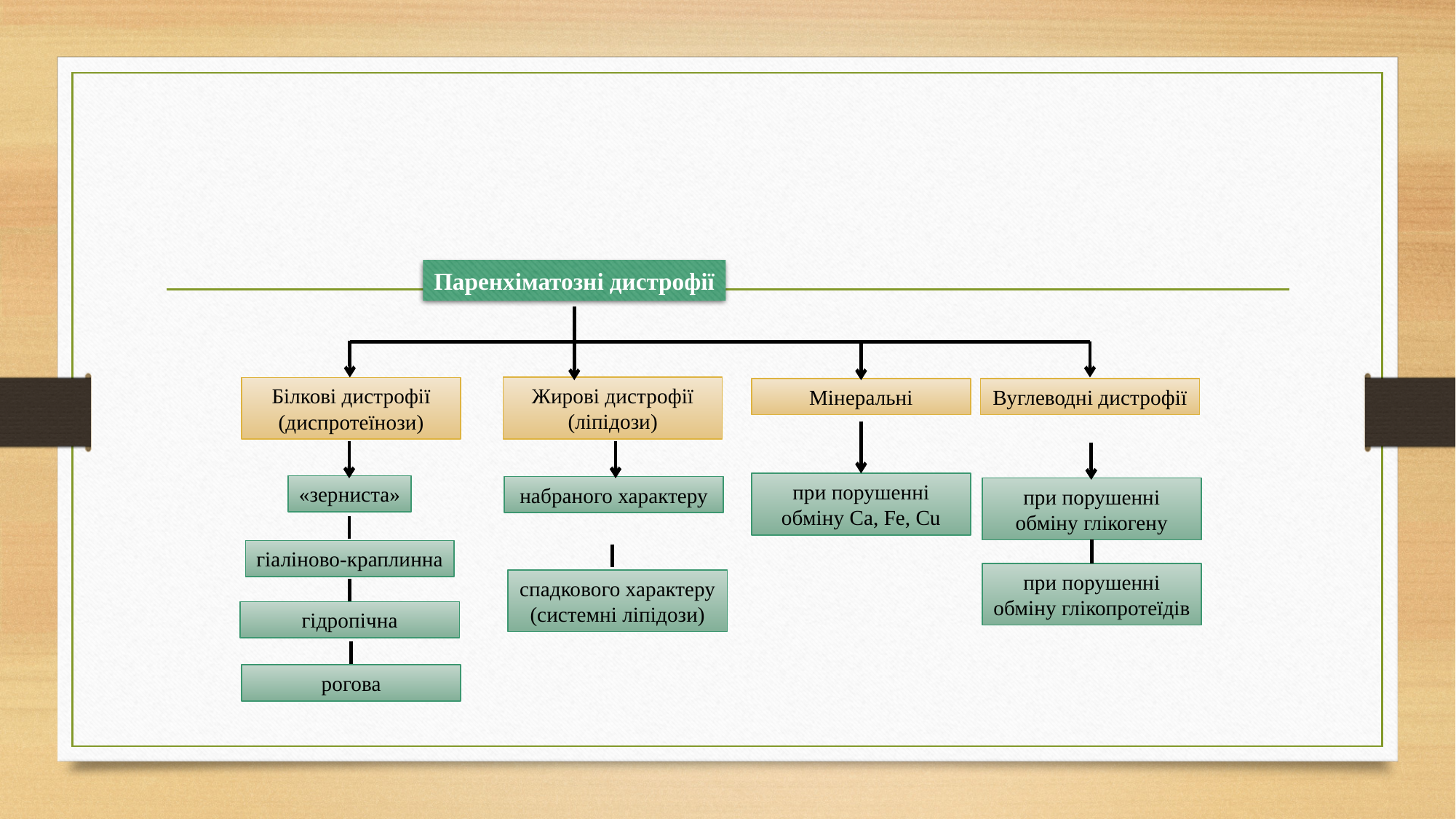

#
Паренхіматозні дистрофії
Жирові дистрофії (ліпідози)
Білкові дистрофії (диспротеїнози)
Вуглеводні дистрофії
«зерниста»
набраного характеру
при порушенні обміну глікогену
гіаліново-краплинна
при порушенні обміну глікопротеїдів
спадкового характеру (системні ліпідози)
гідропічна
рогова
Мінеральні
при порушенні обміну Са, Fe, Cu